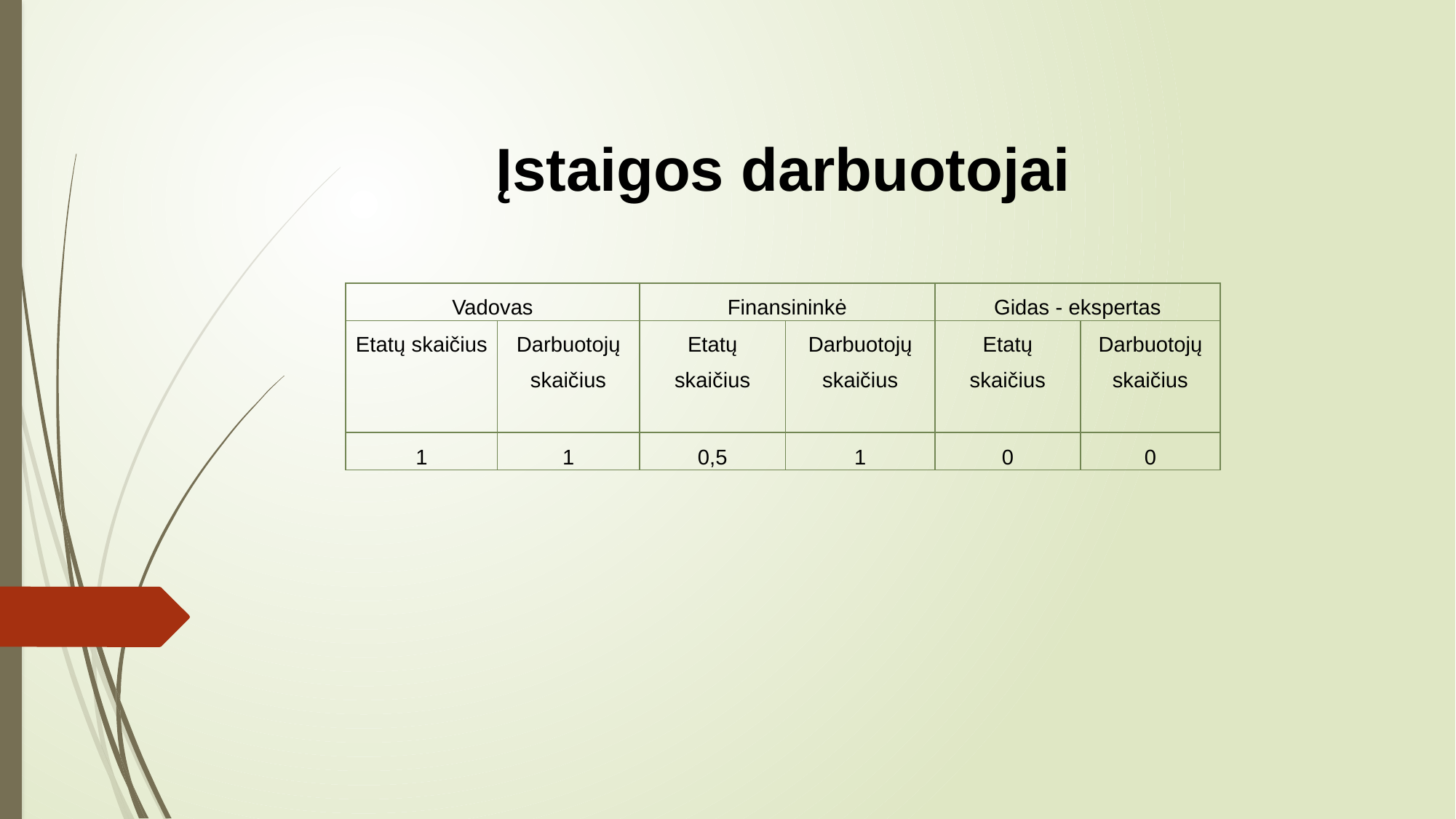

Įstaigos darbuotojai
Finansavimas, jo šaltiniai, turtas
Įstaigos darbuotojai
| Vadovas |  | Finansininkė |  | Gidas - ekspertas |  |
| --- | --- | --- | --- | --- | --- |
| Etatų skaičius | Darbuotojų skaičius | Etatų skaičius | Darbuotojų skaičius | Etatų skaičius | Darbuotojų skaičius |
| 1 | 1 | 0,5 | 1 | 0 | 0 |